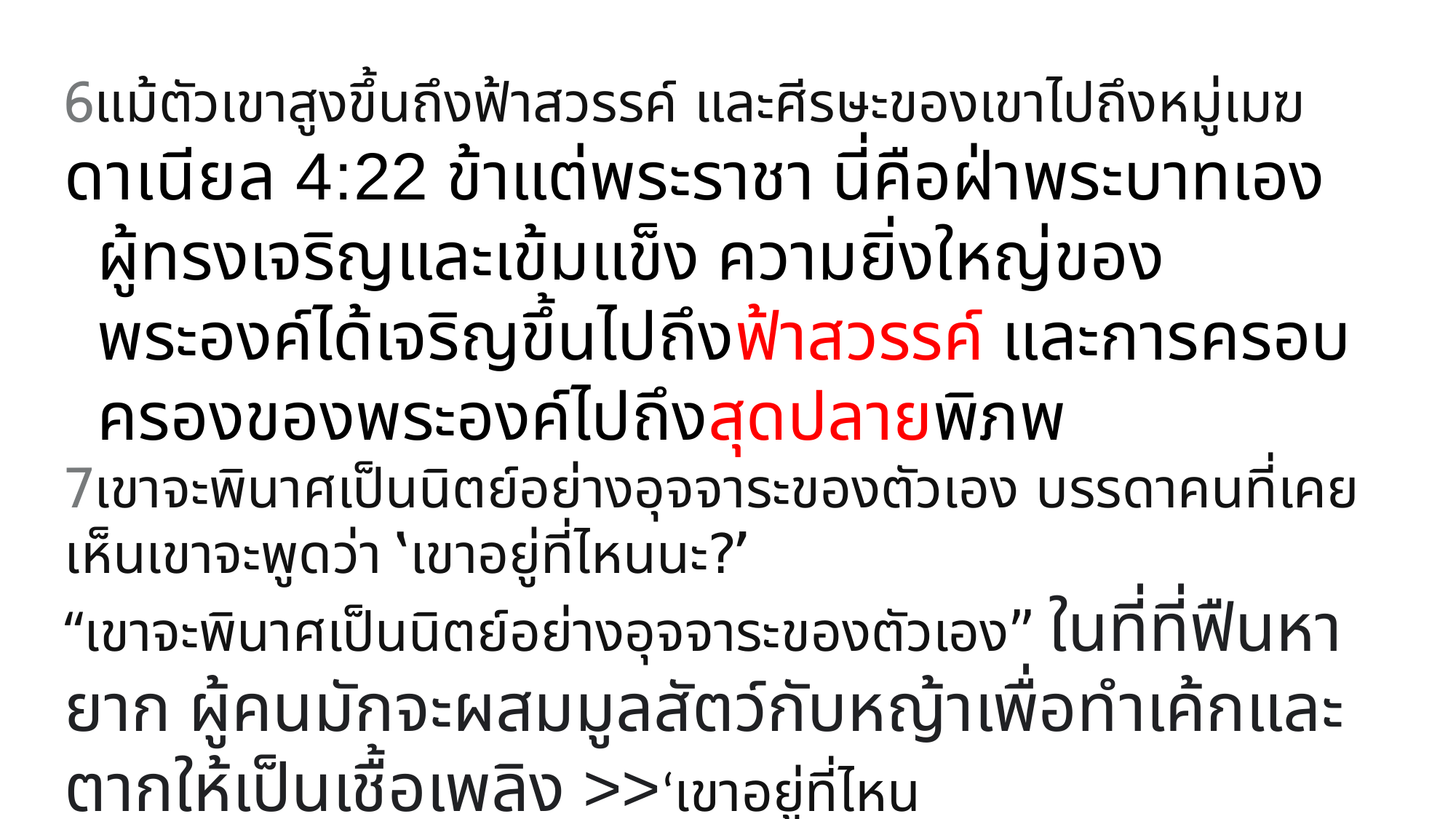

6แม้ตัวเขาสูงขึ้นถึงฟ้าสวรรค์ และศีรษะของเขาไปถึงหมู่เมฆ
ดาเนียล 4:22 ข้าแต่พระราชา นี่คือฝ่าพระบาทเอง ผู้ทรงเจริญและเข้มแข็ง ความยิ่งใหญ่ของพระองค์ได้เจริญขึ้นไปถึงฟ้าสวรรค์ และการครอบครองของพระองค์ไปถึงสุดปลายพิภพ
7เขาจะพินาศเป็นนิตย์อย่างอุจจาระของตัวเอง บรรดาคนที่เคยเห็นเขาจะพูดว่า ‘เขาอยู่ที่ไหนนะ?’
“เขาจะพินาศเป็นนิตย์อย่างอุจจาระของตัวเอง” ในที่ที่ฟืนหายาก ผู้คนมักจะผสมมูลสัตว์กับหญ้าเพื่อทำเค้กและตากให้เป็นเชื้อเพลิง >>‘เขาอยู่ที่ไหนนะ?’:_____________